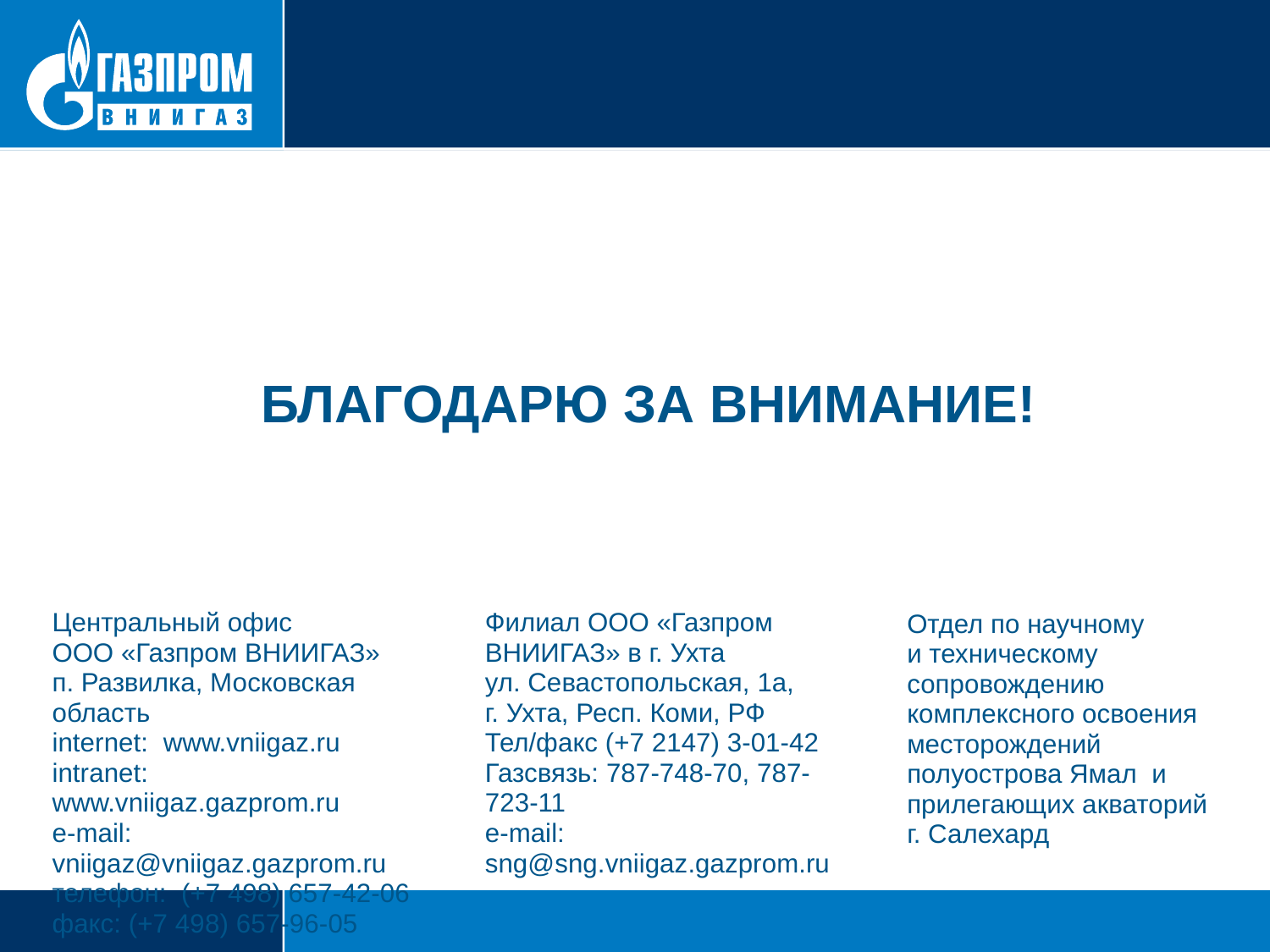

БЛАГОДАРЮ ЗА ВНИМАНИЕ!
Центральный офис
ООО «Газпром ВНИИГАЗ»
п. Развилка, Московская область
internet:  www.vniigaz.ru
intranet:  www.vniigaz.gazprom.ru
e-mail: vniigaz@vniigaz.gazprom.ru
телефон:  (+7 498) 657-42-06
факс: (+7 498) 657-96-05
Филиал ООО «Газпром ВНИИГАЗ» в г. Ухта
ул. Севастопольская, 1а,
г. Ухта, Респ. Коми, РФ
Тел/факс (+7 2147) 3-01-42
Газсвязь: 787-748-70, 787-723-11
e-mail: sng@sng.vniigaz.gazprom.ru
Отдел по научному
и техническому сопровождению комплексного освоения месторождений полуострова Ямал  и прилегающих акваторий г. Салехард